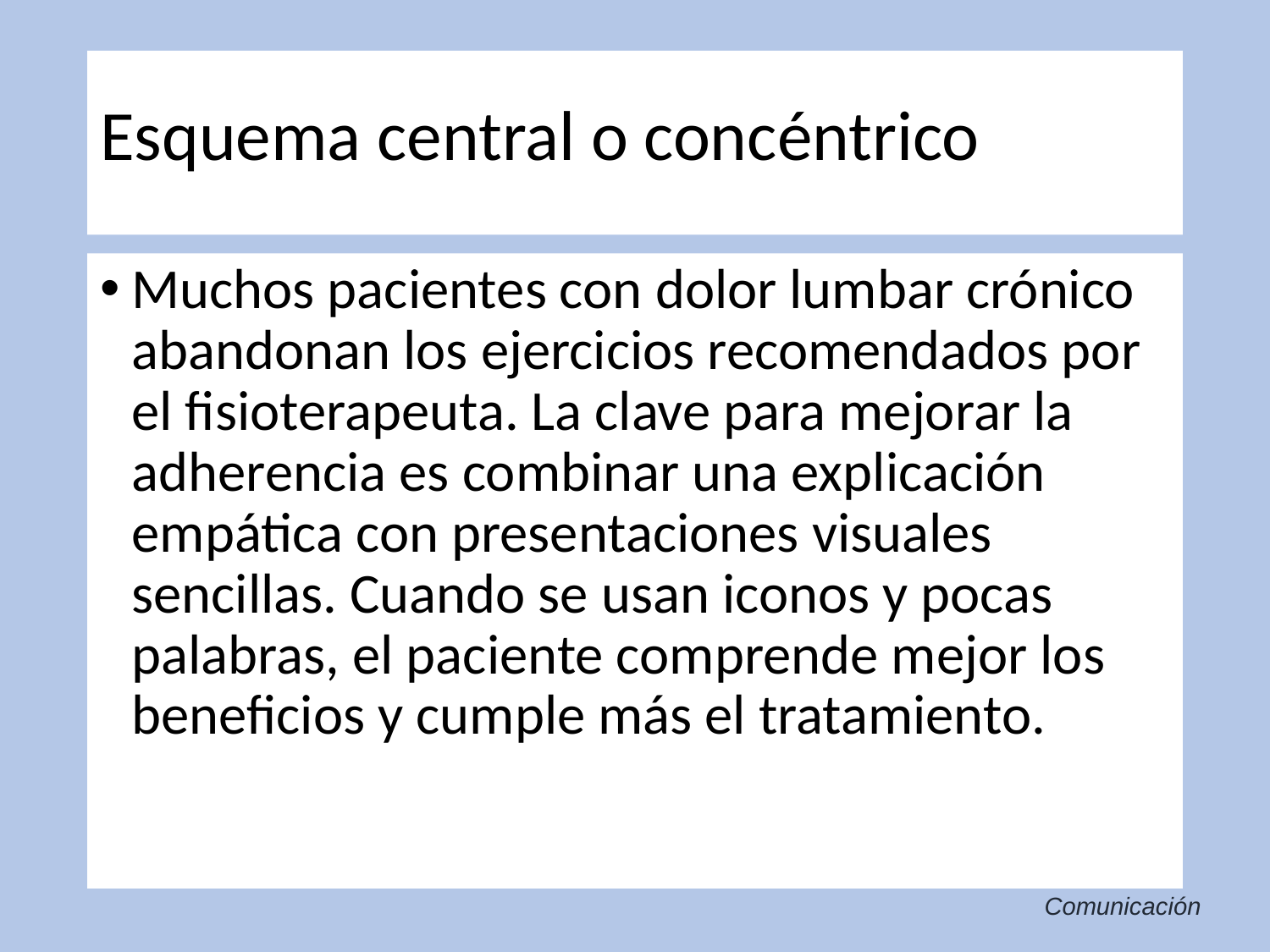

# Esquema central o concéntrico
Muchos pacientes con dolor lumbar crónico abandonan los ejercicios recomendados por el fisioterapeuta. La clave para mejorar la adherencia es combinar una explicación empática con presentaciones visuales sencillas. Cuando se usan iconos y pocas palabras, el paciente comprende mejor los beneficios y cumple más el tratamiento.

Comunicación